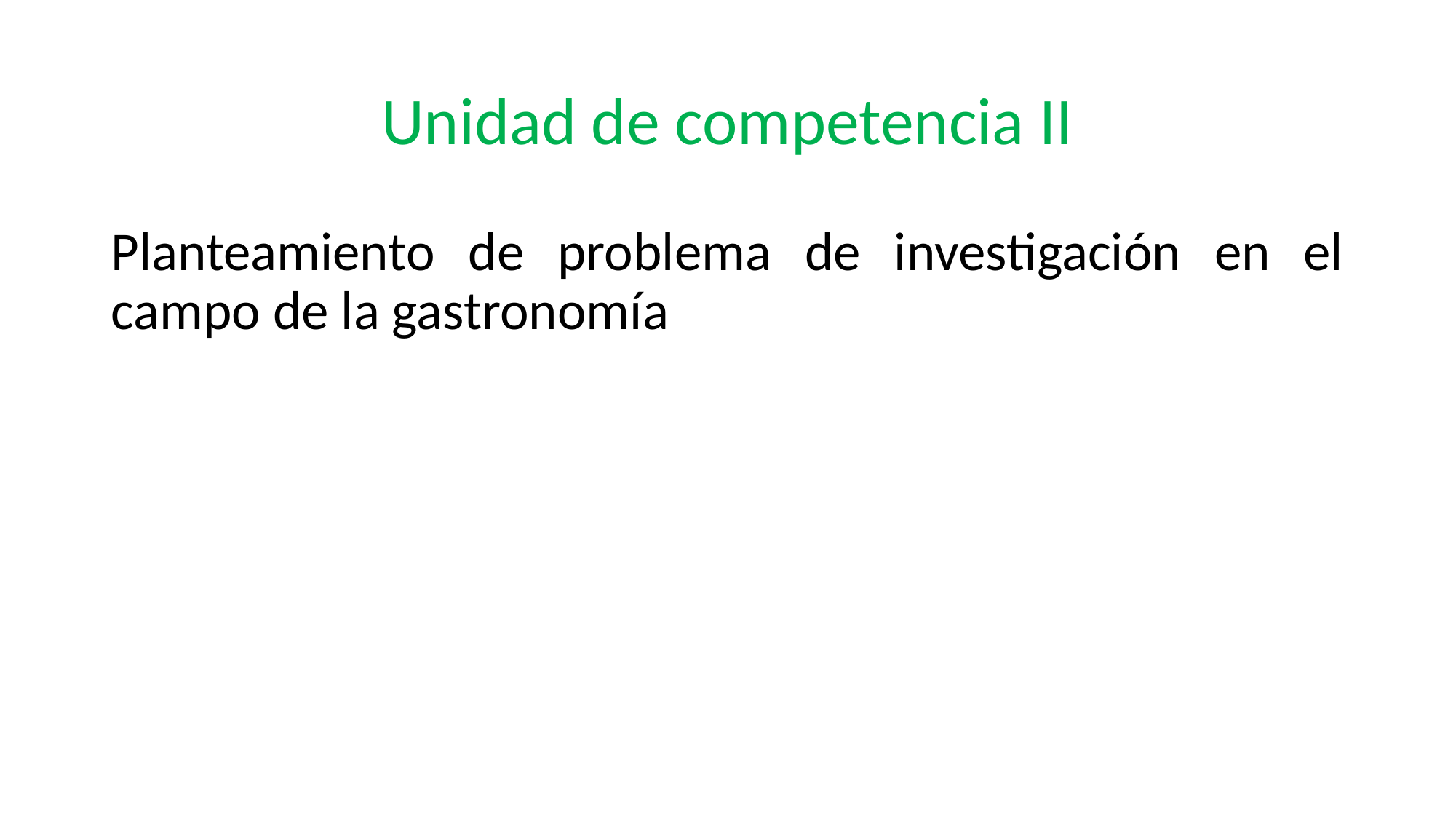

# Unidad de competencia II
Planteamiento de problema de investigación en el campo de la gastronomía